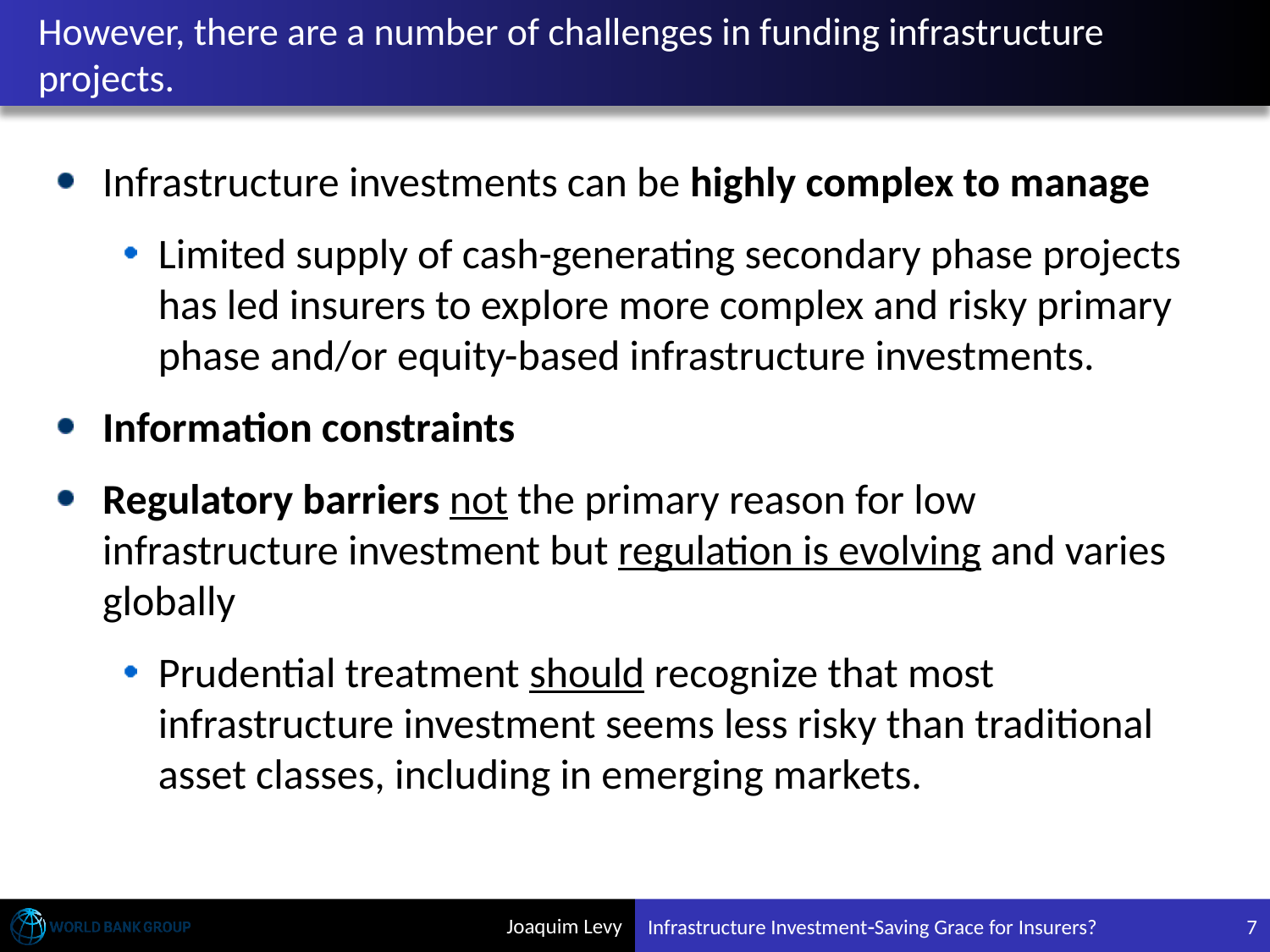

# However, there are a number of challenges in funding infrastructure projects.
Infrastructure investments can be highly complex to manage
Limited supply of cash-generating secondary phase projects has led insurers to explore more complex and risky primary phase and/or equity-based infrastructure investments.
Information constraints
Regulatory barriers not the primary reason for low infrastructure investment but regulation is evolving and varies globally
Prudential treatment should recognize that most infrastructure investment seems less risky than traditional asset classes, including in emerging markets.
Infrastructure Investment−Saving Grace for Insurers?
7